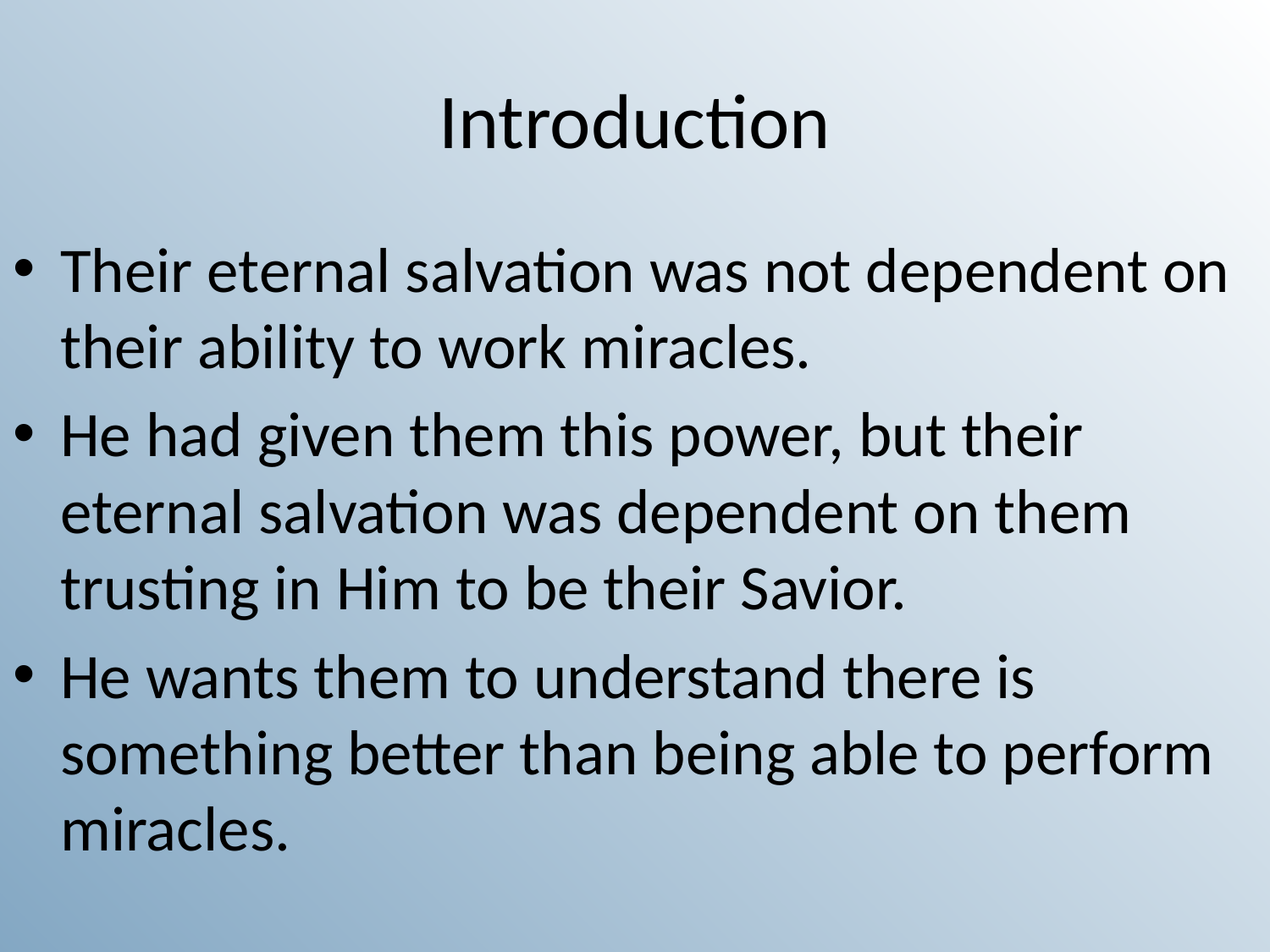

# Introduction
Their eternal salvation was not dependent on their ability to work miracles.
He had given them this power, but their eternal salvation was dependent on them trusting in Him to be their Savior.
He wants them to understand there is something better than being able to perform miracles.